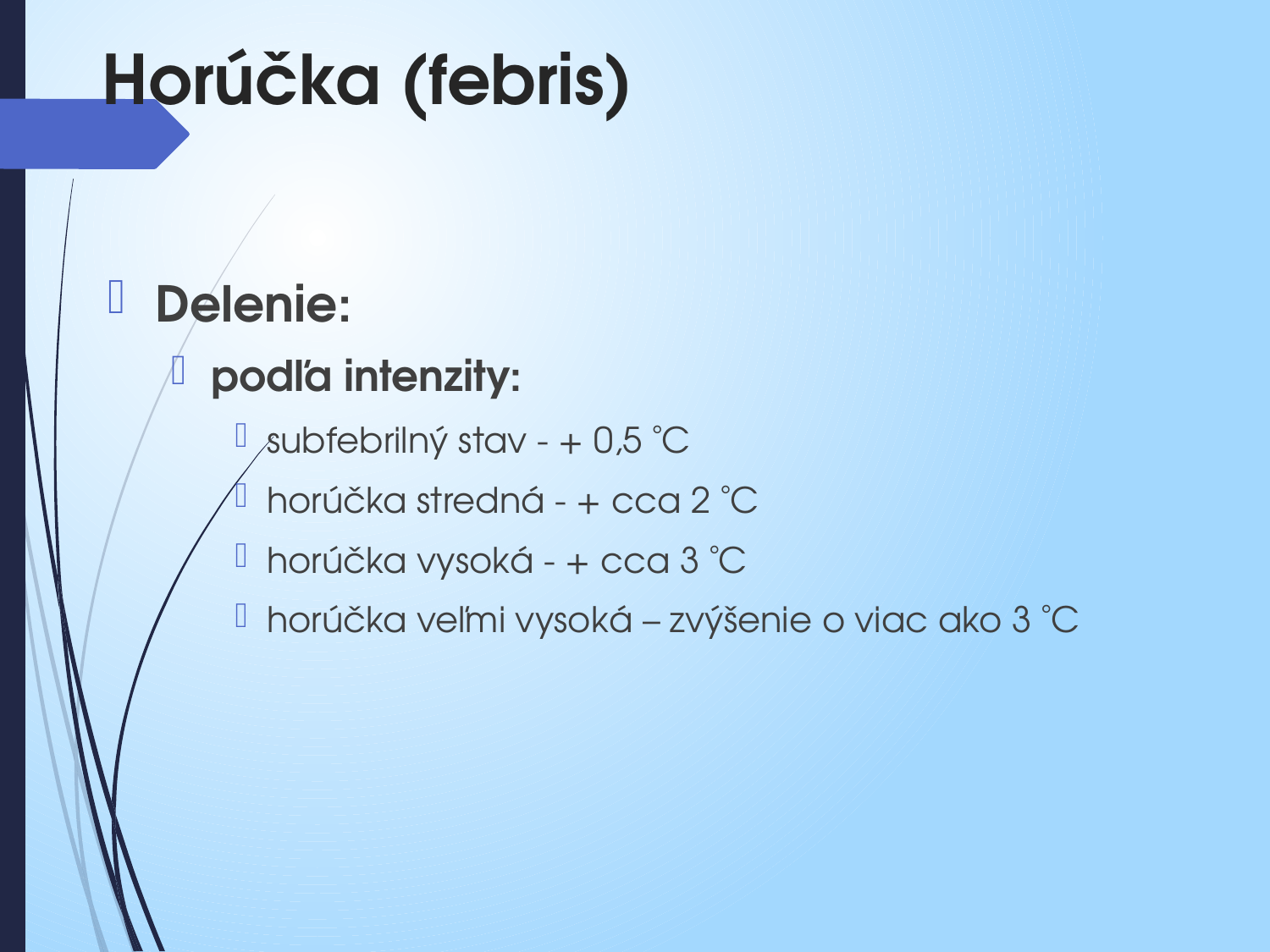

# Horúčka (febris)
Delenie:
podľa intenzity:
subfebrilný stav - + 0,5 °C
horúčka stredná - + cca 2 °C
horúčka vysoká - + cca 3 °C
horúčka veľmi vysoká – zvýšenie o viac ako 3 °C